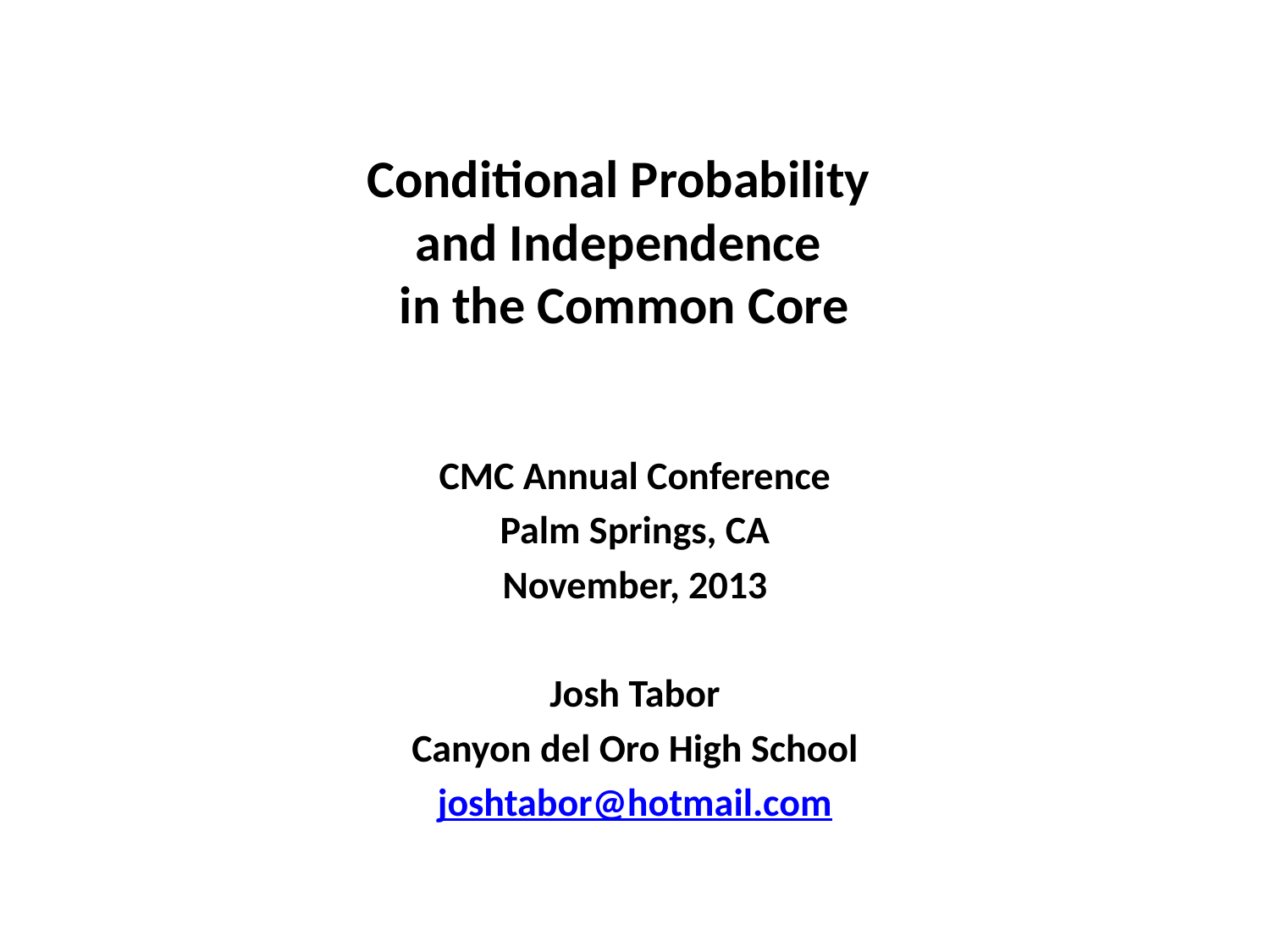

# Conditional Probability and Independence in the Common Core
CMC Annual Conference
Palm Springs, CA
November, 2013

Josh Tabor
Canyon del Oro High School
joshtabor@hotmail.com